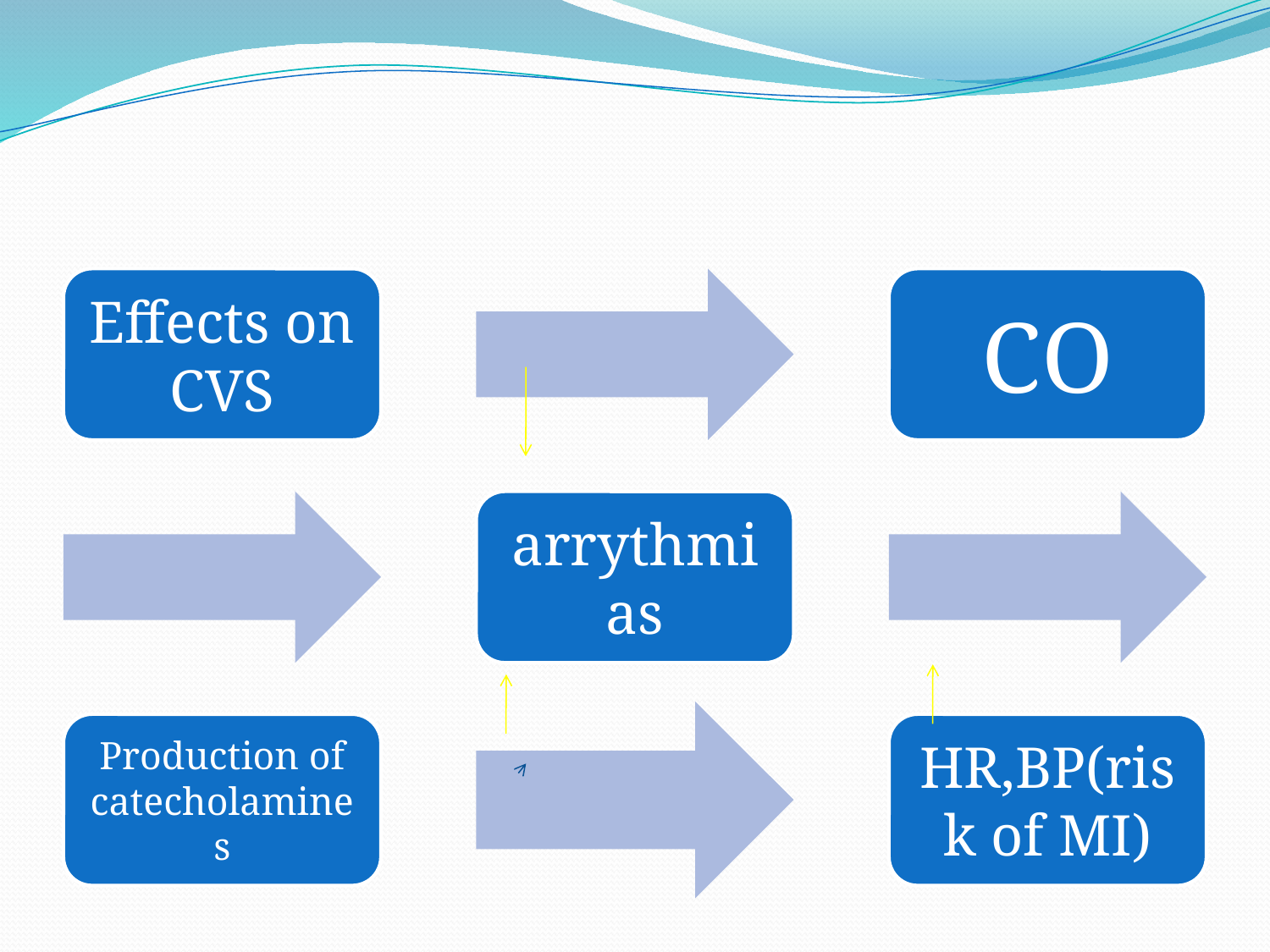

#
Effects on CVS
CO
arrythmias
Production of catecholamines
HR,BP(risk of MI)